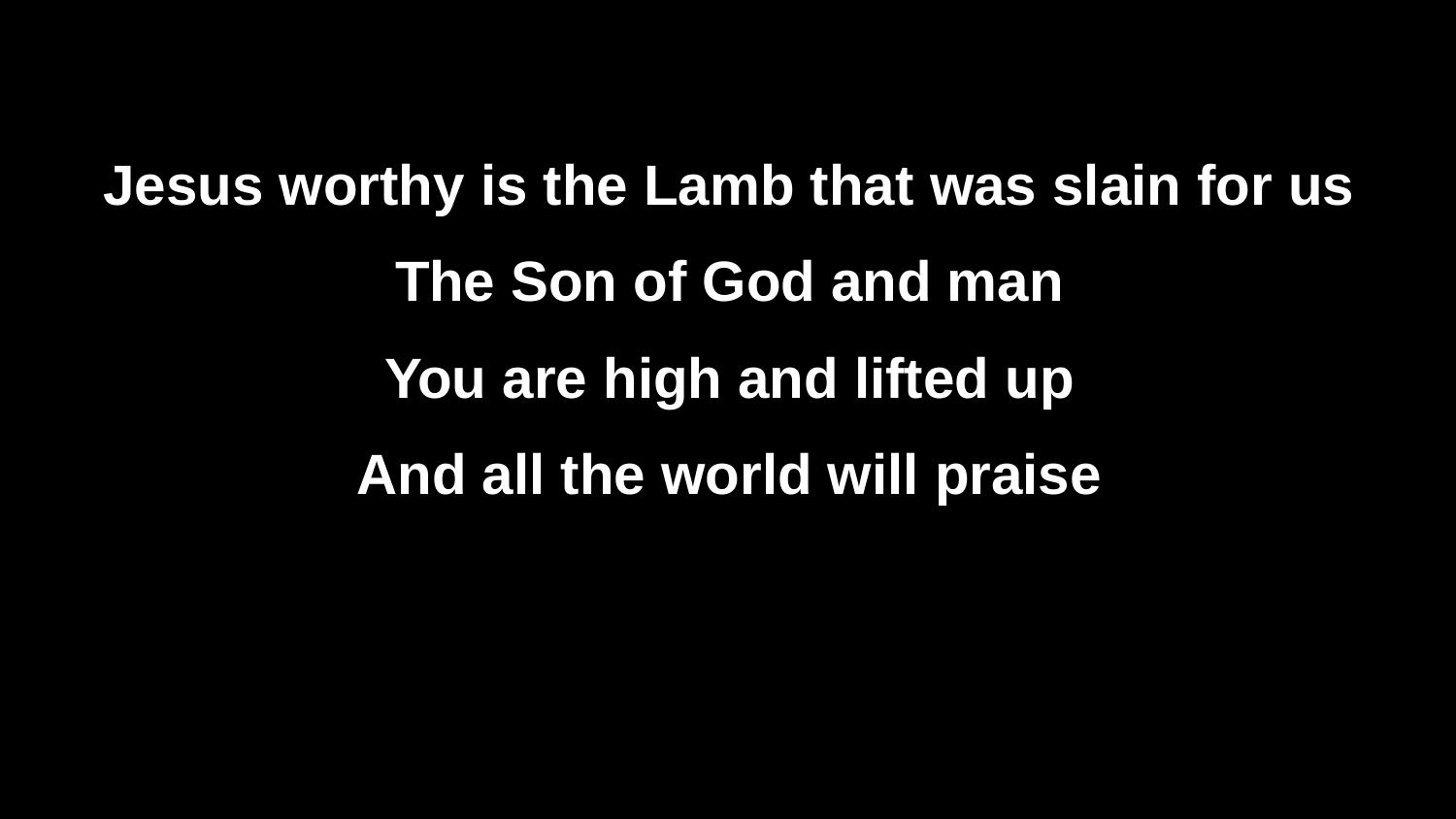

Jesus worthy is the Lamb that was slain for us
The Son of God and man
You are high and lifted up
And all the world will praise